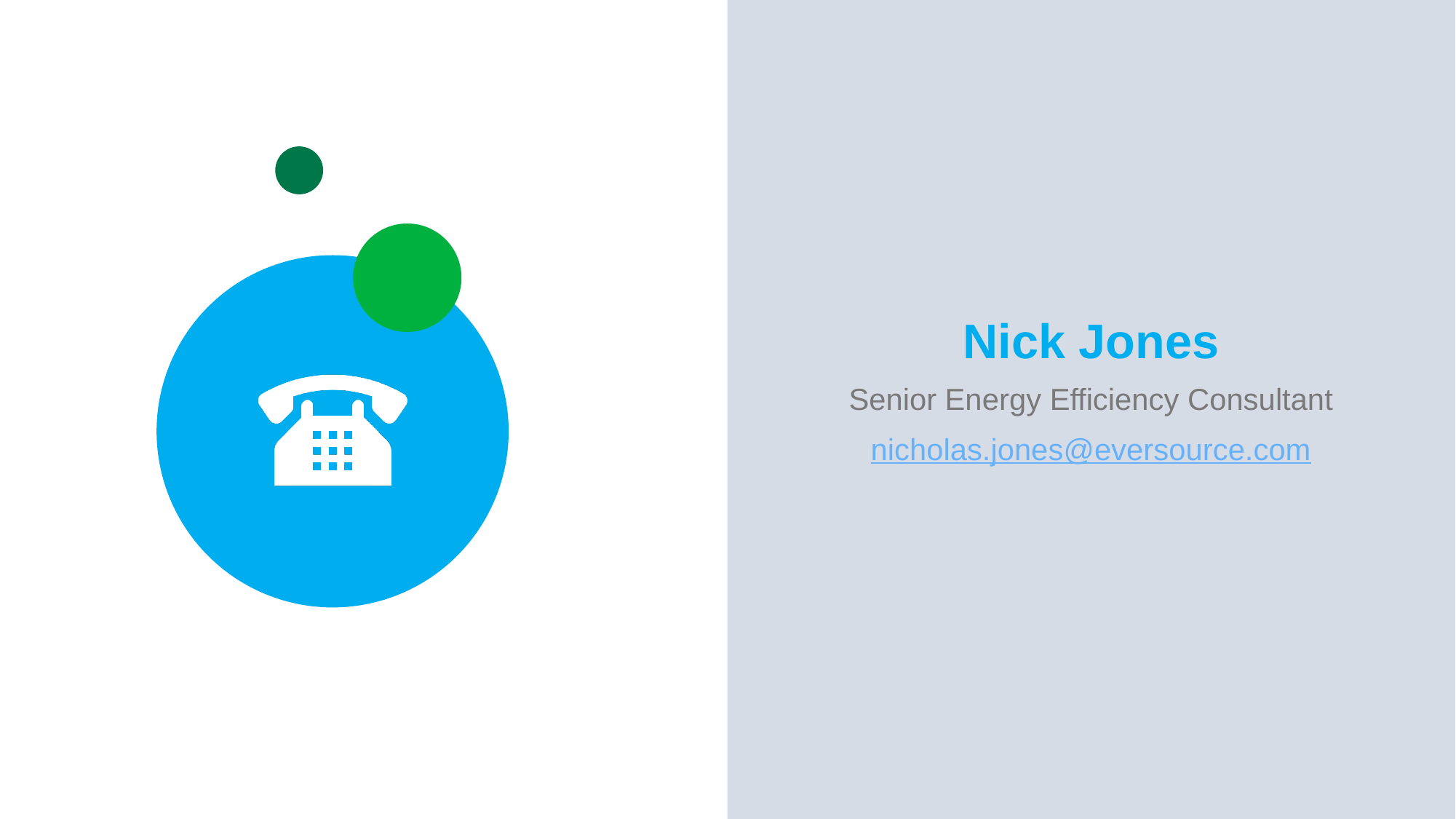

Nick Jones
Senior Energy Efficiency Consultant
nicholas.jones@eversource.com